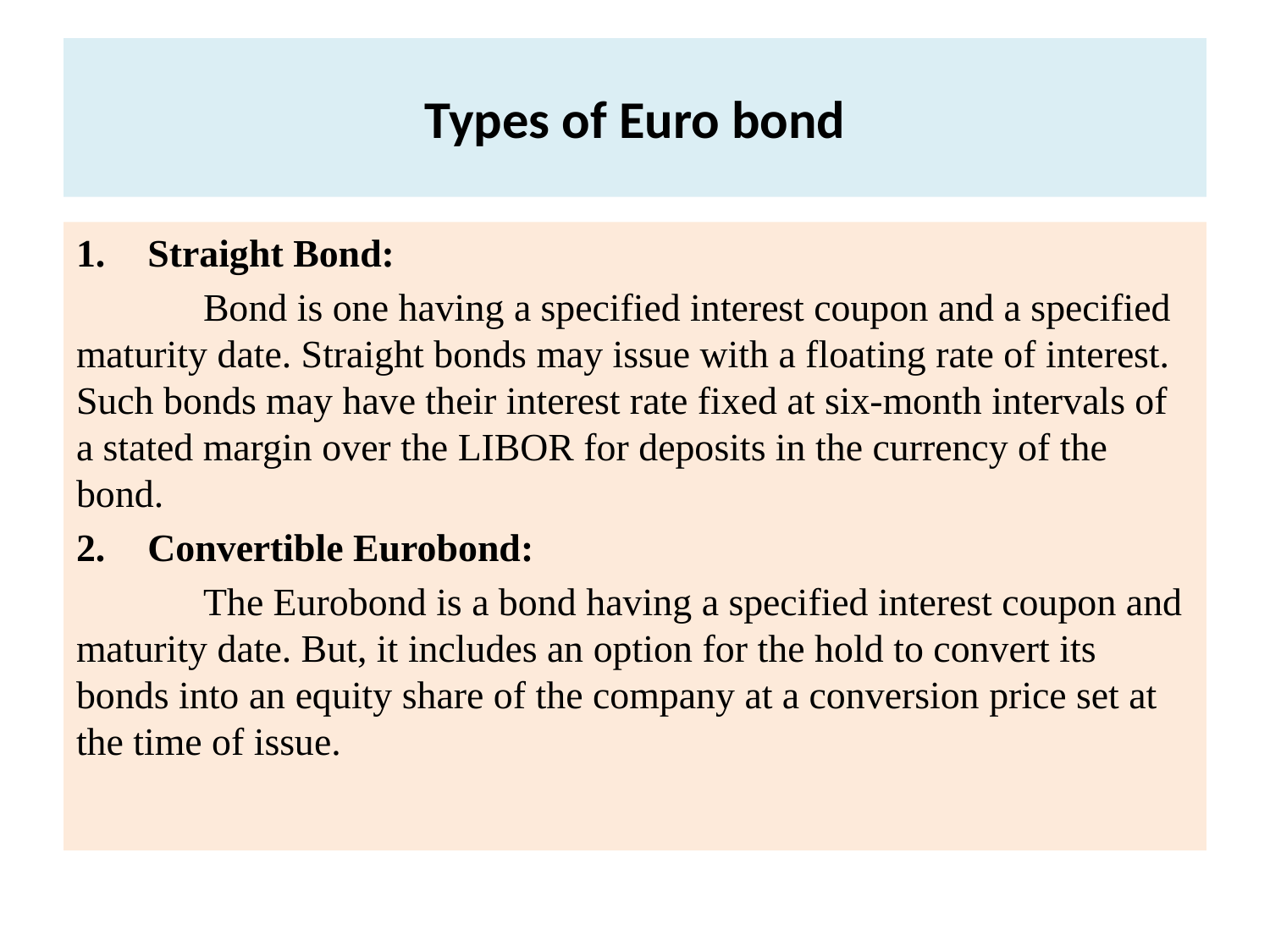

# Types of Euro bond
Straight Bond:
	Bond is one having a specified interest coupon and a specified maturity date. Straight bonds may issue with a floating rate of interest. Such bonds may have their interest rate fixed at six-month intervals of a stated margin over the LIBOR for deposits in the currency of the bond.
Convertible Eurobond:
	The Eurobond is a bond having a specified interest coupon and maturity date. But, it includes an option for the hold to convert its bonds into an equity share of the company at a conversion price set at the time of issue.